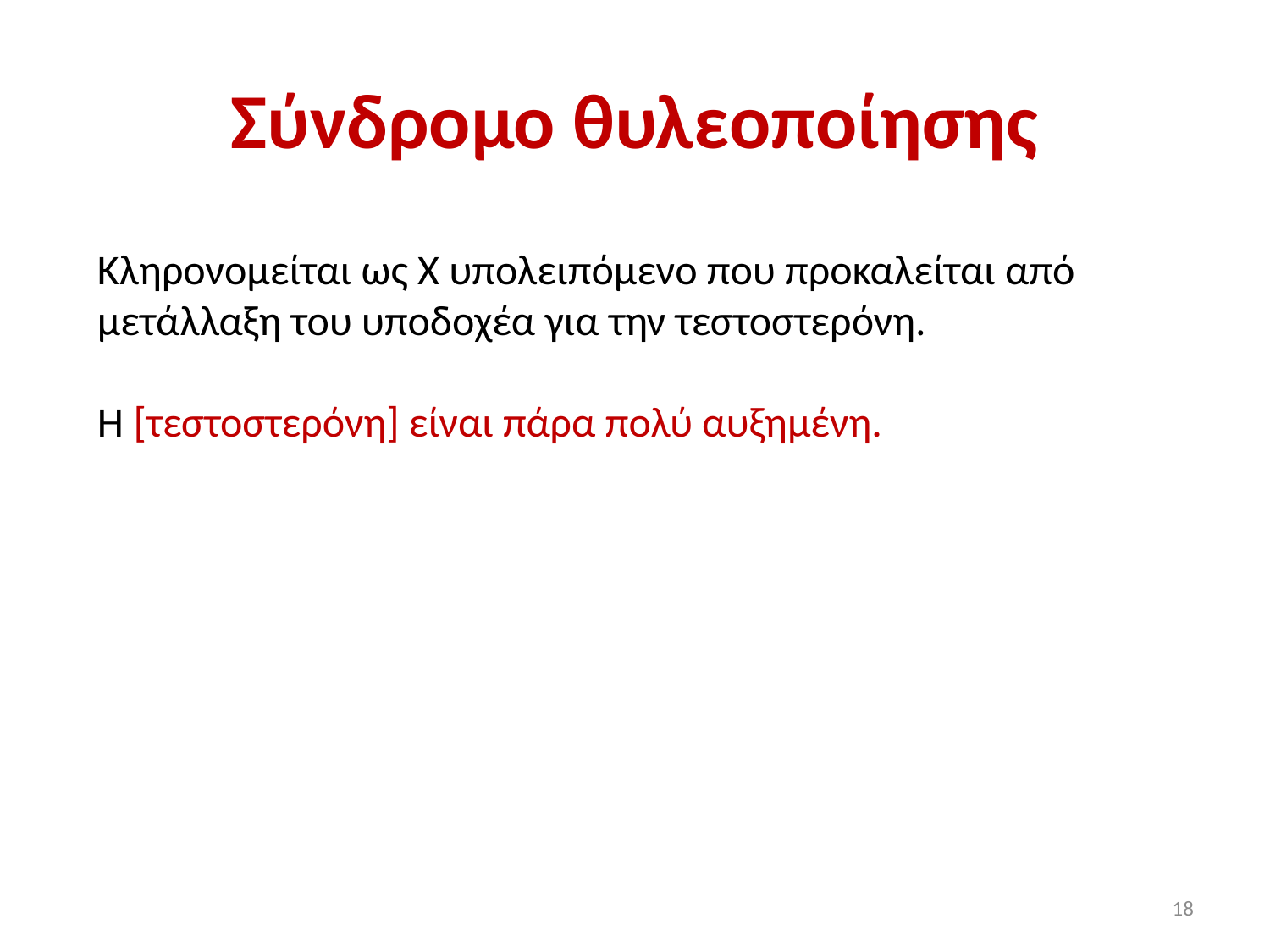

# Σύνδρομο θυλεοποίησης
Κληρονομείται ως Χ υπολειπόμενο που προκαλείται από μετάλλαξη του υποδοχέα για την τεστοστερόνη.

Η [τεστοστερόνη] είναι πάρα πολύ αυξημένη.

18